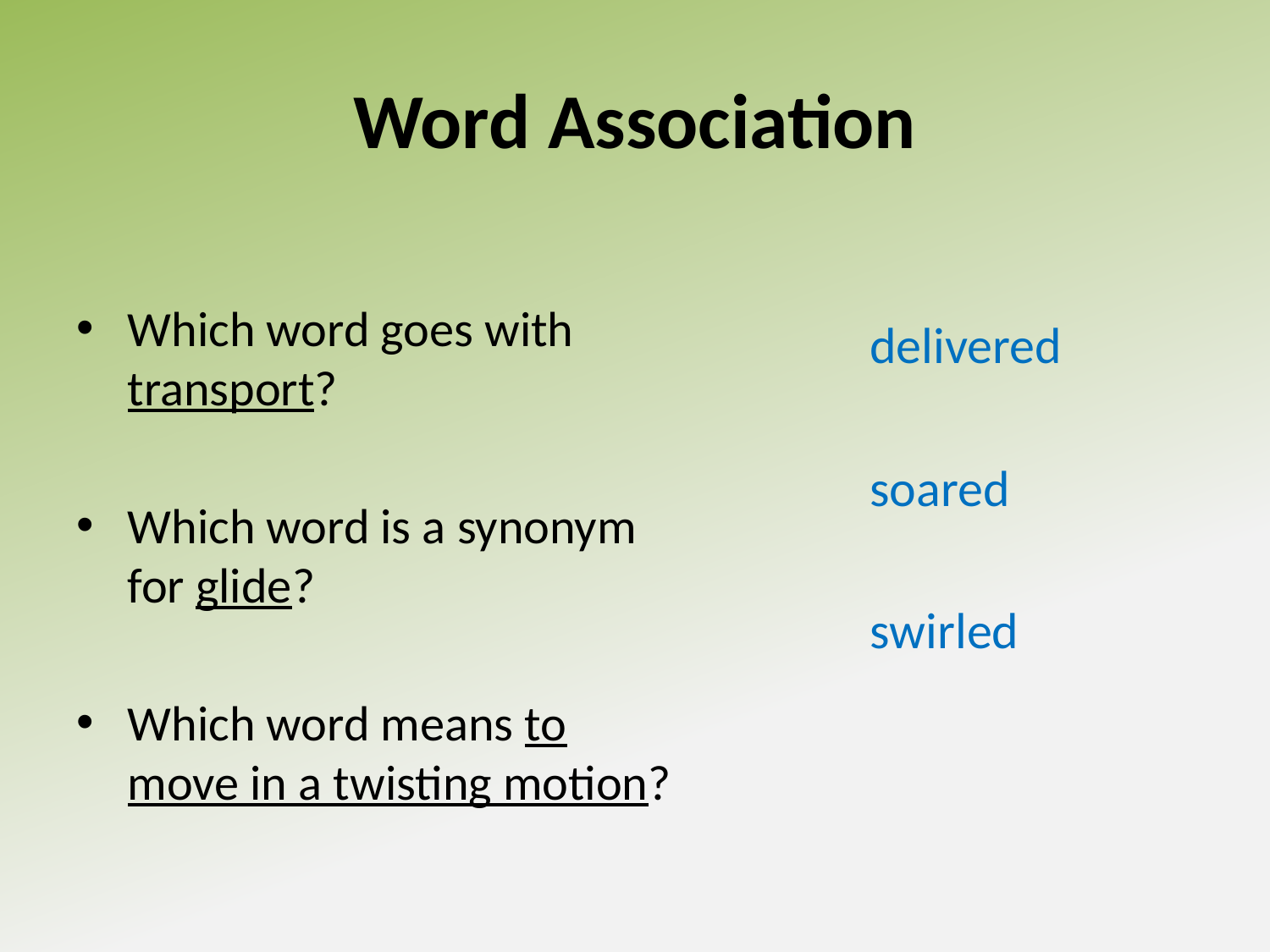

# Word Association

Which word goes with transport?

Which word is a synonym for glide?

Which word means to move in a twisting motion?
delivered

soared

swirled